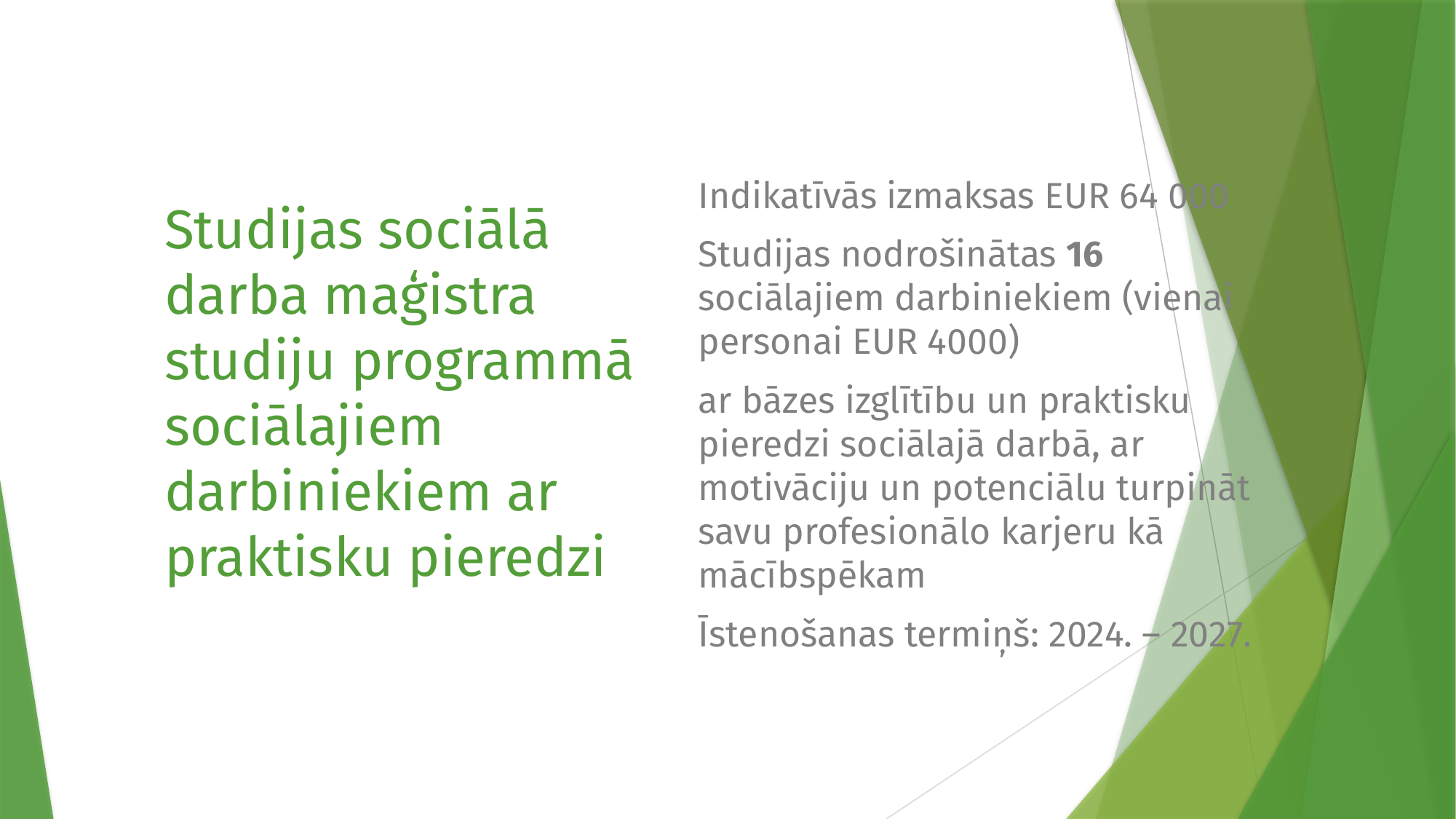

Indikatīvās izmaksas EUR 64 000
Studijas nodrošinātas 16 sociālajiem darbiniekiem (vienai personai EUR 4000)
ar bāzes izglītību un praktisku pieredzi sociālajā darbā, ar motivāciju un potenciālu turpināt savu profesionālo karjeru kā mācībspēkam
Īstenošanas termiņš: 2024. – 2027.
# Studijas sociālā darba maģistra studiju programmā sociālajiem darbiniekiem ar praktisku pieredzi